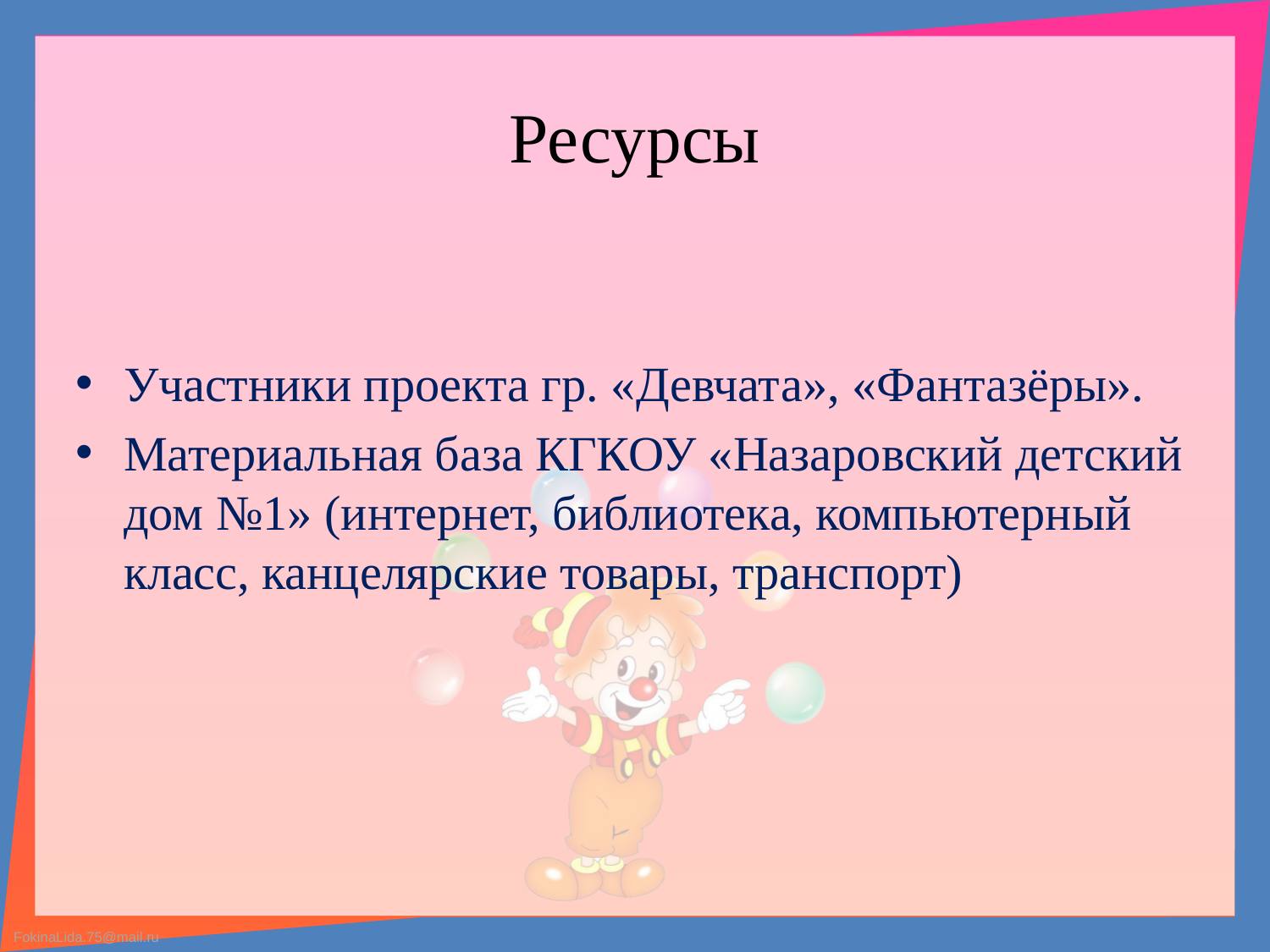

# Ресурсы
Участники проекта гр. «Девчата», «Фантазёры».
Материальная база КГКОУ «Назаровский детский дом №1» (интернет, библиотека, компьютерный класс, канцелярские товары, транспорт)